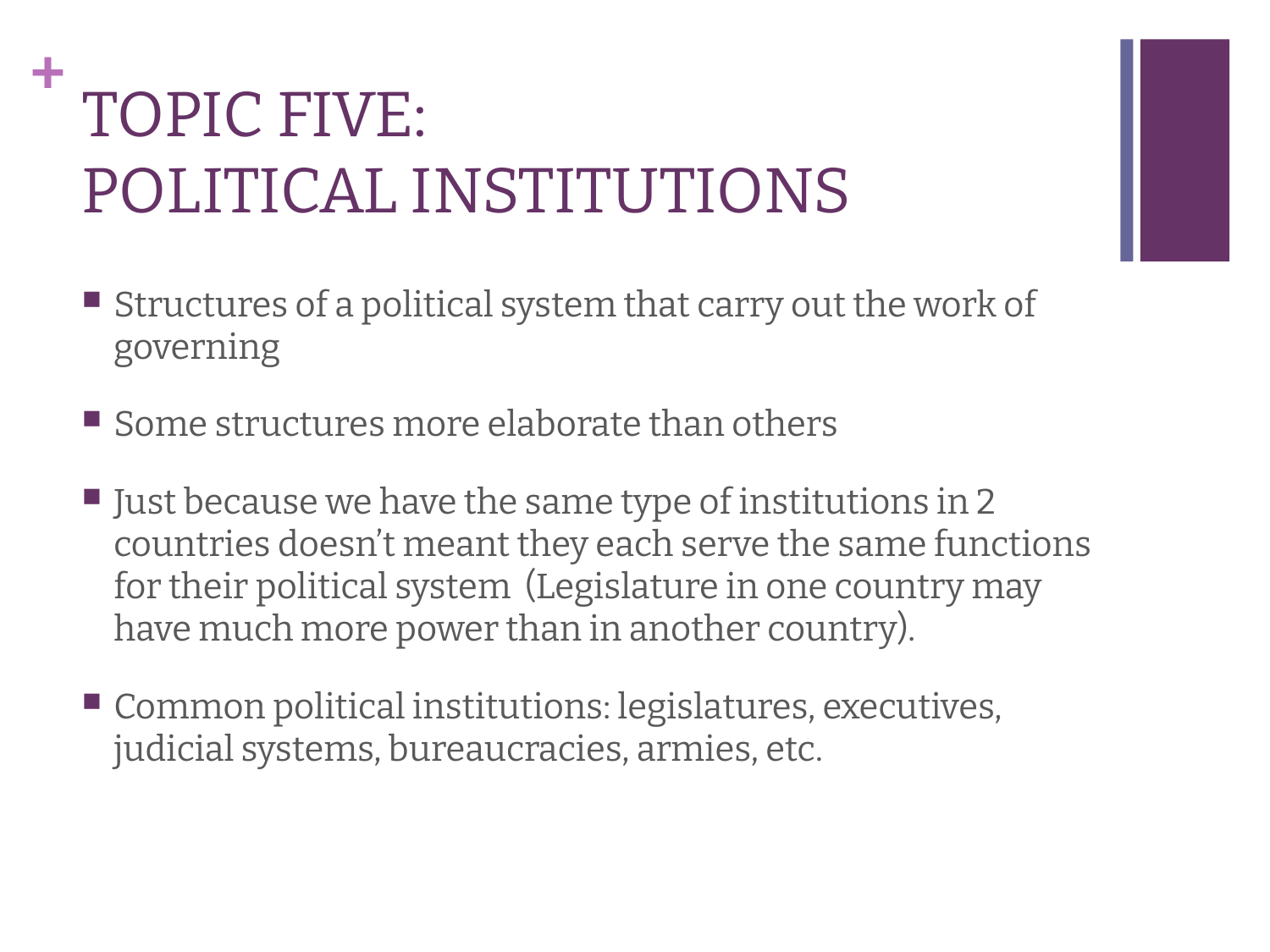

# TOPIC FIVE: POLITICAL INSTITUTIONS
Structures of a political system that carry out the work of governing
Some structures more elaborate than others
Just because we have the same type of institutions in 2 countries doesn’t meant they each serve the same functions for their political system  (Legislature in one country may have much more power than in another country).
Common political institutions: legislatures, executives, judicial systems, bureaucracies, armies, etc.